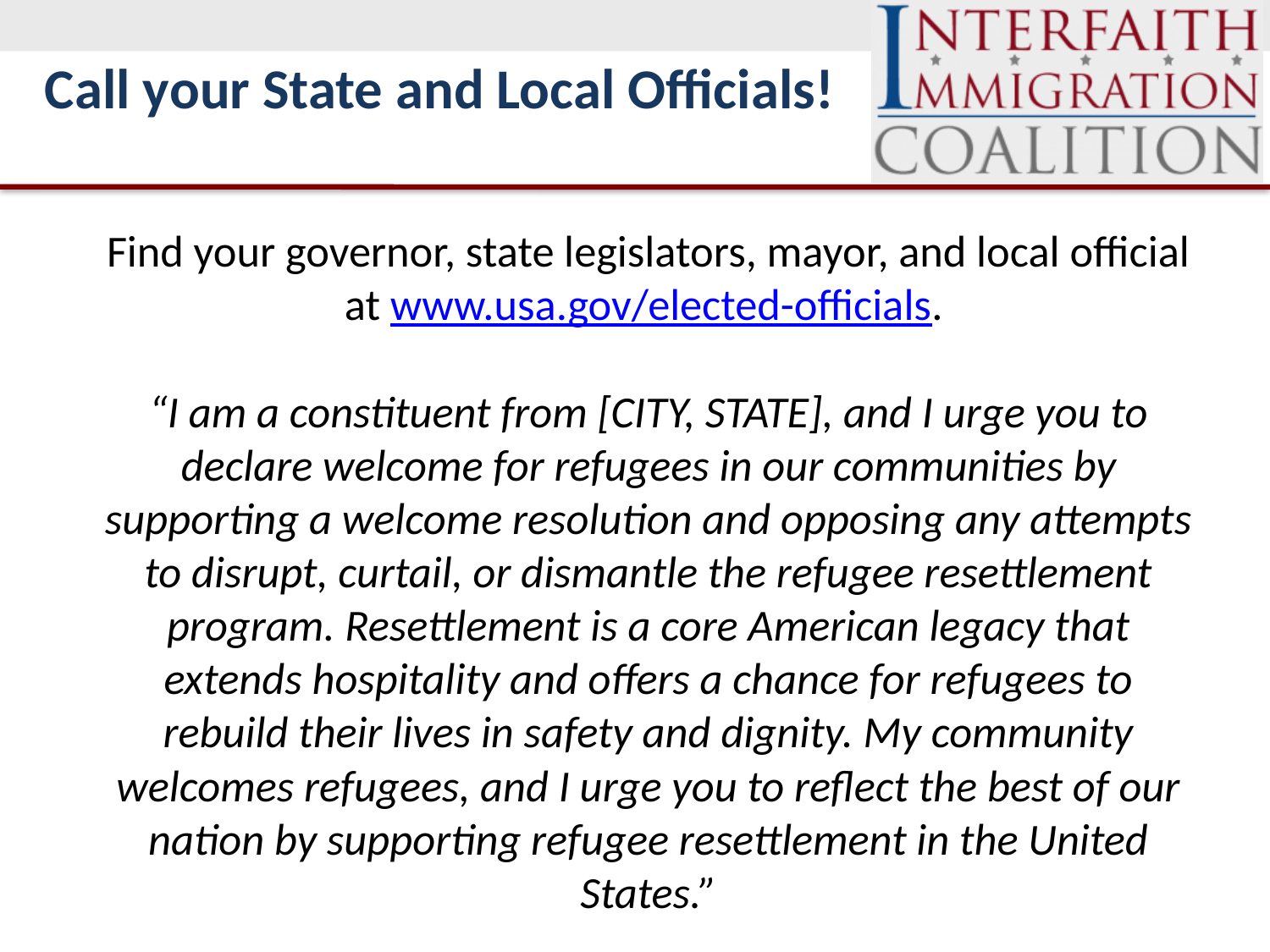

# Call your State and Local Officials!
Find your governor, state legislators, mayor, and local official at www.usa.gov/elected-officials.

“I am a constituent from [CITY, STATE], and I urge you to declare welcome for refugees in our communities by supporting a welcome resolution and opposing any attempts to disrupt, curtail, or dismantle the refugee resettlement program. Resettlement is a core American legacy that extends hospitality and offers a chance for refugees to rebuild their lives in safety and dignity. My community welcomes refugees, and I urge you to reflect the best of our nation by supporting refugee resettlement in the United States.”